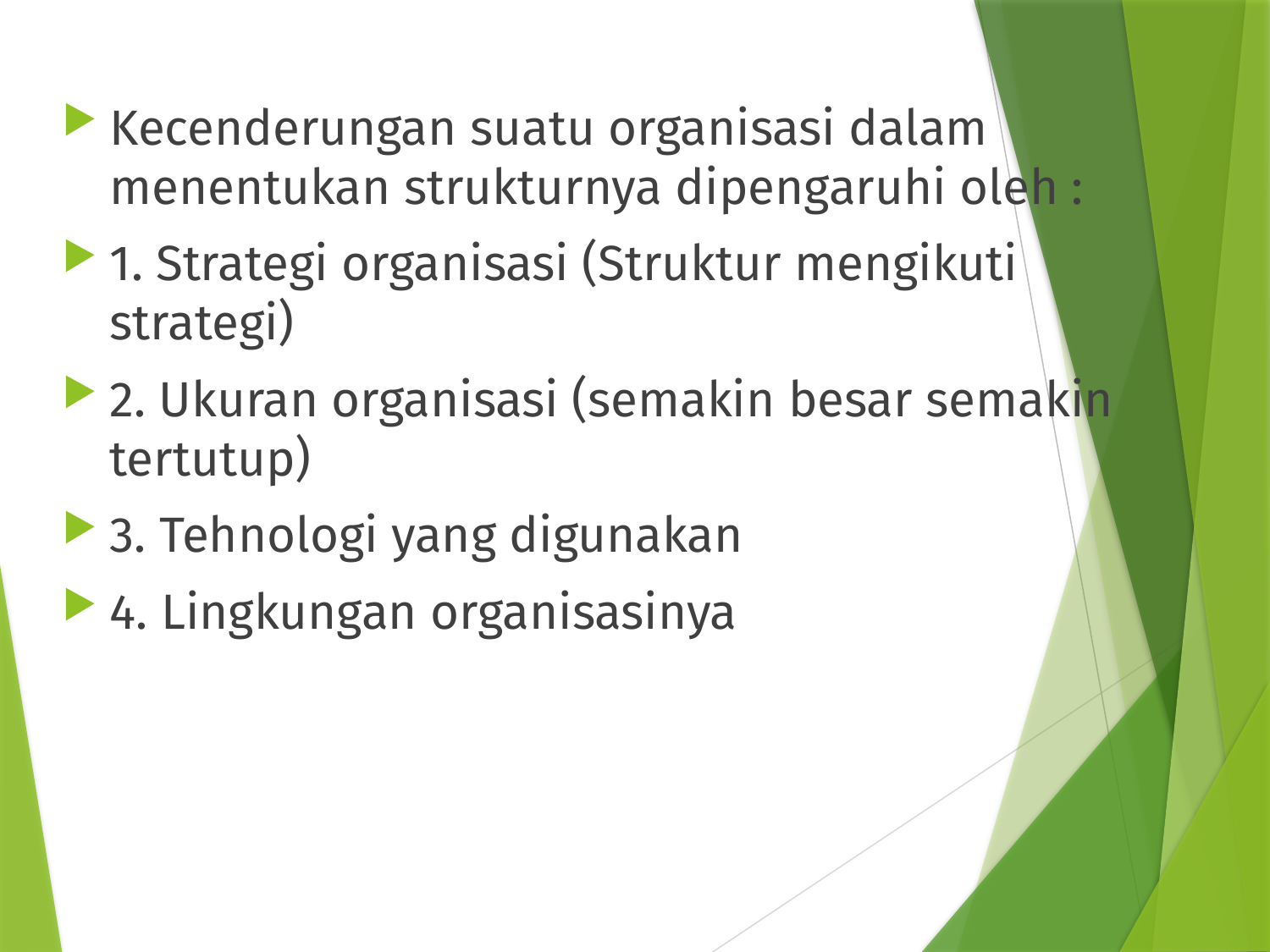

Kecenderungan suatu organisasi dalam menentukan strukturnya dipengaruhi oleh :
1. Strategi organisasi (Struktur mengikuti strategi)
2. Ukuran organisasi (semakin besar semakin tertutup)
3. Tehnologi yang digunakan
4. Lingkungan organisasinya